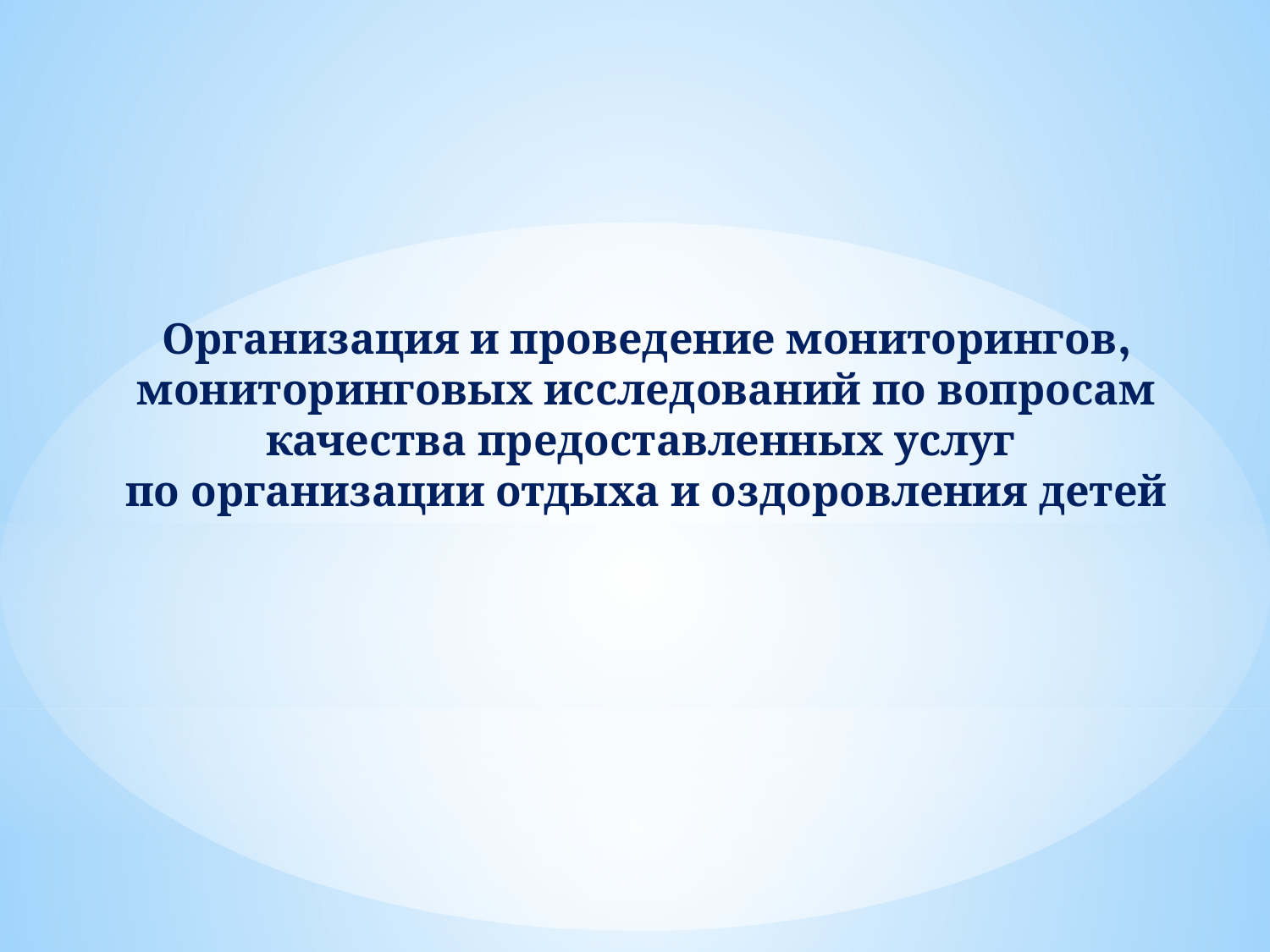

Организация и проведение мониторингов, мониторинговых исследований по вопросам качества предоставленных услуг
по организации отдыха и оздоровления детей